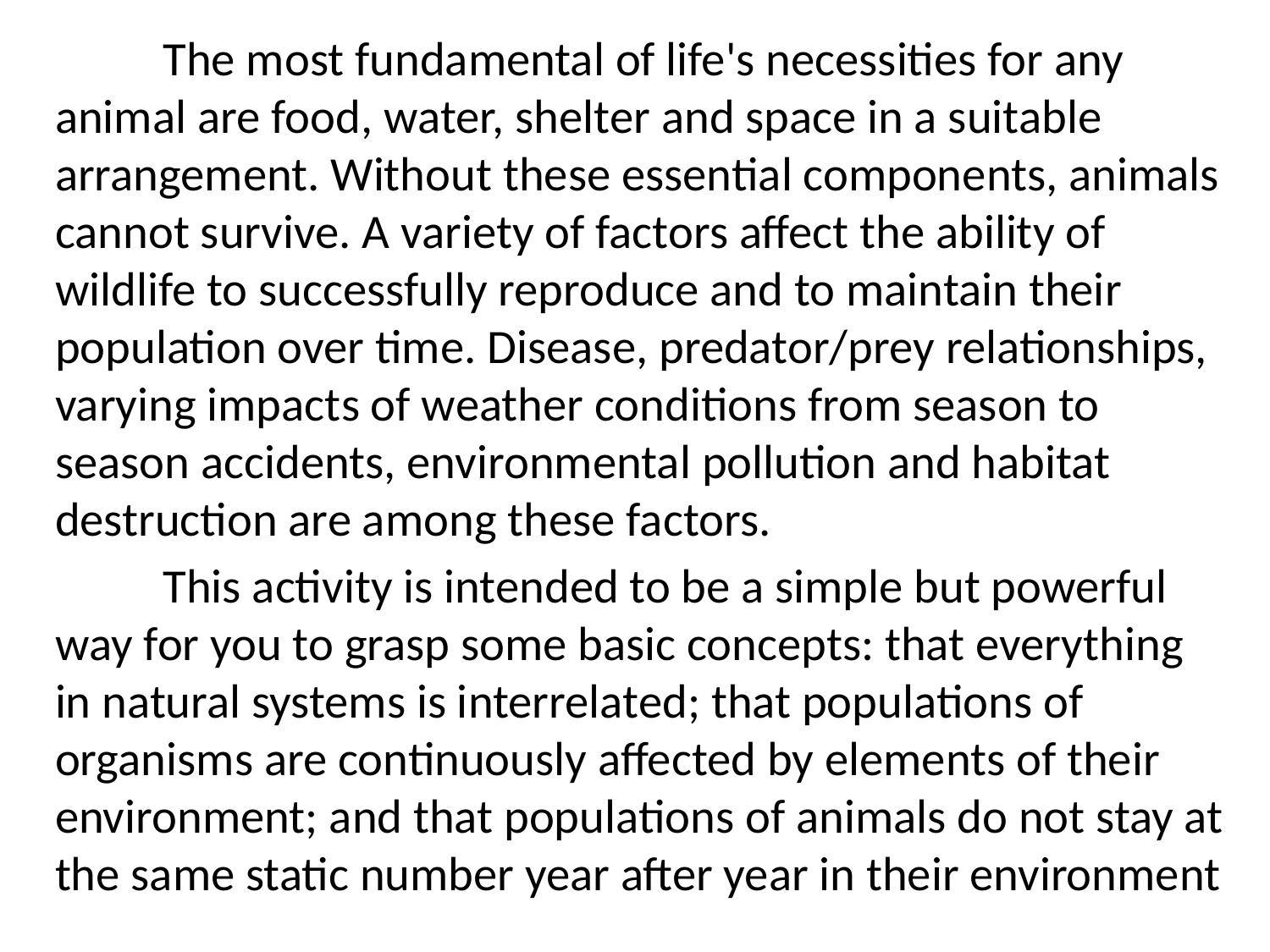

The most fundamental of life's necessities for any animal are food, water, shelter and space in a suitable arrangement. Without these essential components, animals cannot survive. A variety of factors affect the ability of wildlife to successfully reproduce and to maintain their population over time. Disease, predator/prey relationships, varying impacts of weather conditions from season to season accidents, environmental pollution and habitat destruction are among these factors.
	This activity is intended to be a simple but powerful way for you to grasp some basic concepts: that everything in natural systems is interrelated; that populations of organisms are continuously affected by elements of their environment; and that populations of animals do not stay at the same static number year after year in their environment